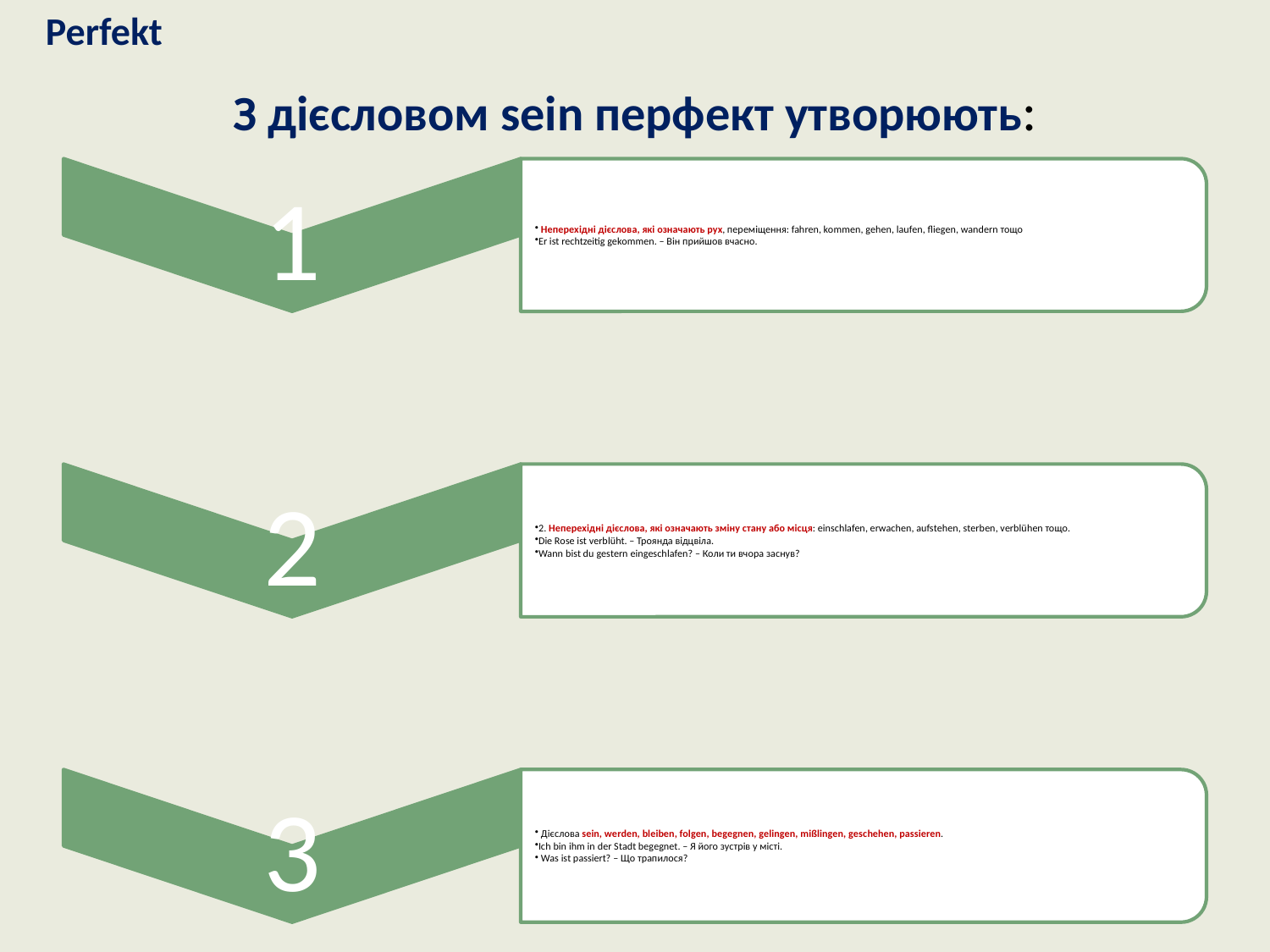

Perfekt
# З дієсловом sein перфект утворюють:
1
 Неперехідні дієслова, які означають рух, переміщення: fahren, kommen, gehen, laufen, fliegen, wandern тощо
Er ist rechtzeitig gekommen. – Він прийшов вчасно.
2
2. Неперехідні дієслова, які означають зміну стану або місця: einschlafen, erwachen, aufstehen, sterben, verblühen тощо.
Die Rose ist verblüht. – Троянда відцвіла.
3
 Дієслова sein, werden, bleiben, folgen, begegnen, gelingen, mißlingen, geschehen, passieren.
Wann bist du gestern eingeschlafen? – Коли ти вчора заснув?
Ich bin ihm in der Stadt begegnet. – Я його зустрів у місті.
 Was ist passiert? – Що трапилося?